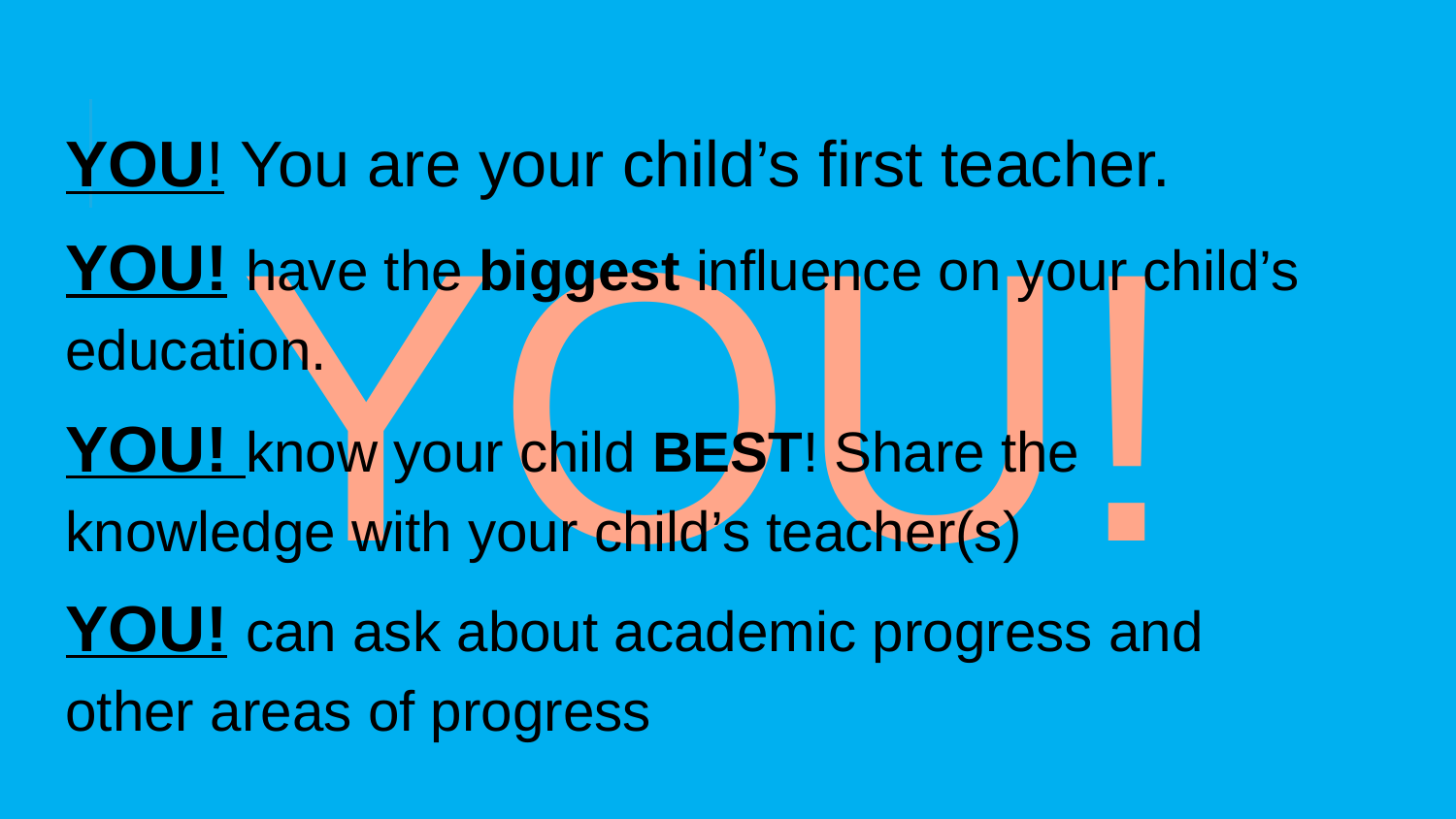

YOU! You are your child’s first teacher.
YOU! have the biggest influence on your child’s education.
YOU! know your child BEST! Share the knowledge with your child’s teacher(s)
YOU! can ask about academic progress and other areas of progress

# YOU!